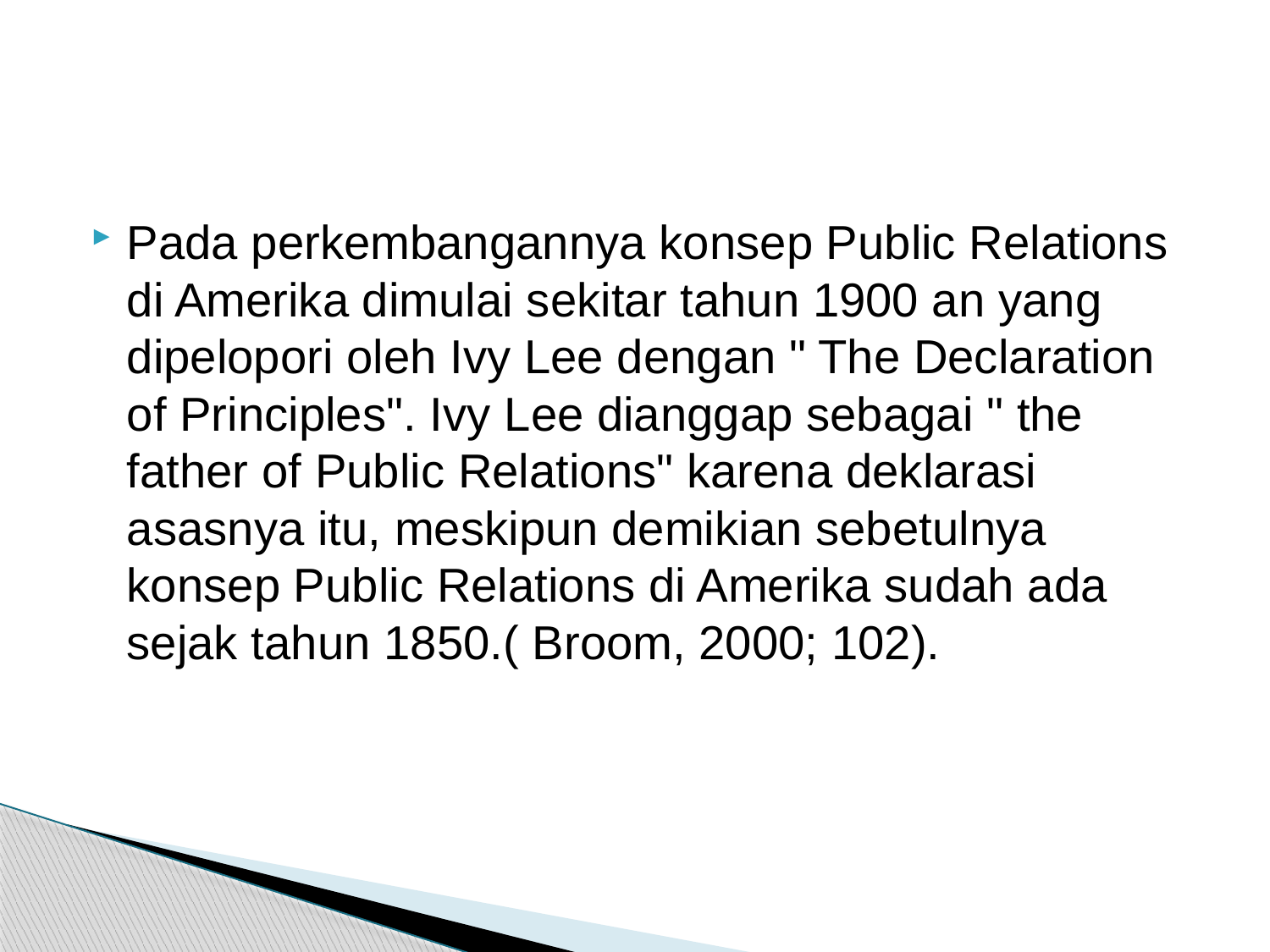

#
Pada perkembangannya konsep Public Relations di Amerika dimulai sekitar tahun 1900 an yang dipelopori oleh Ivy Lee dengan " The Declaration of Principles". Ivy Lee dianggap sebagai " the father of Public Relations" karena deklarasi asasnya itu, meskipun demikian sebetulnya konsep Public Relations di Amerika sudah ada sejak tahun 1850.( Broom, 2000; 102).